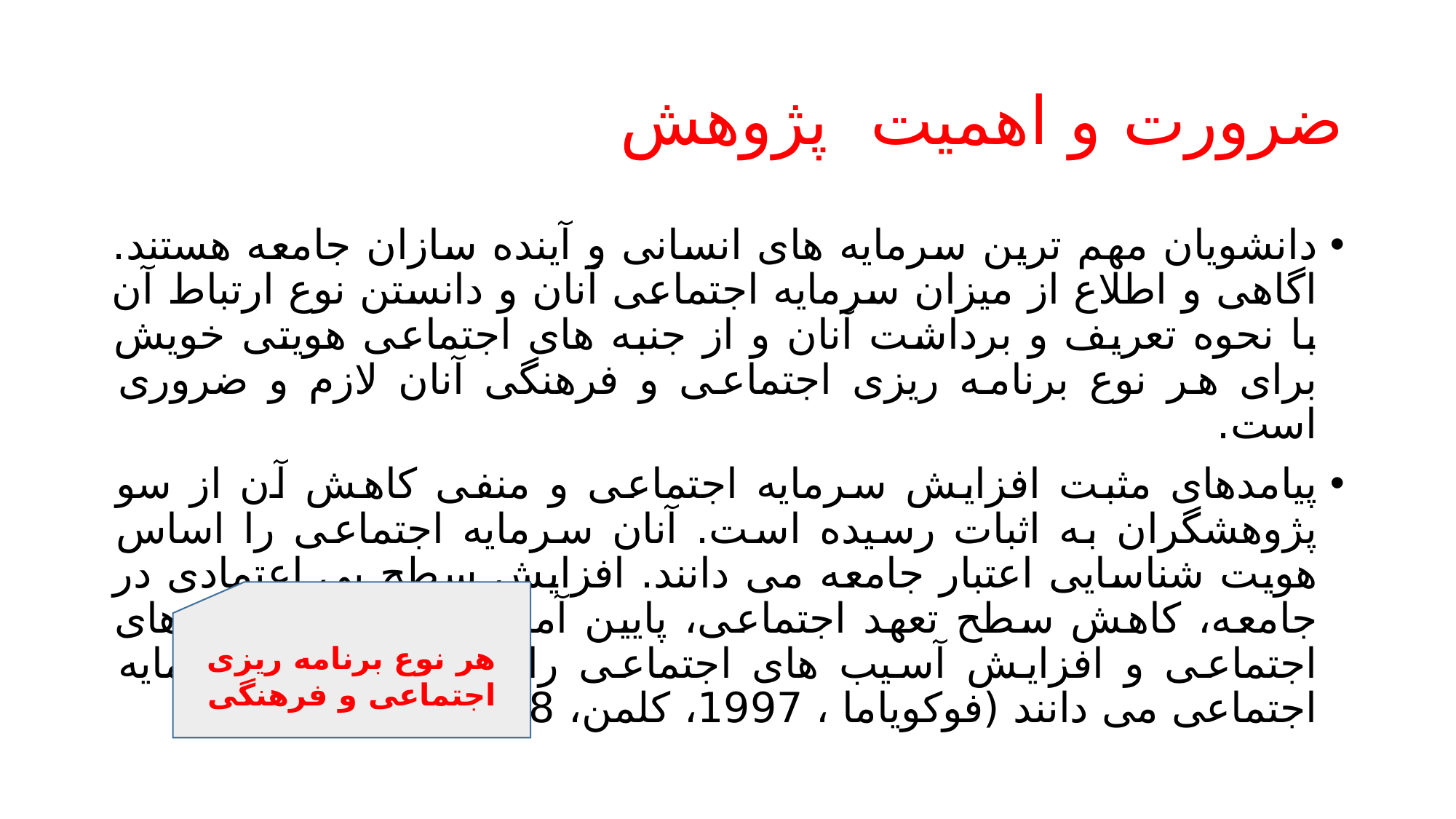

# ضرورت و اهمیت  پژوهش
دانشویان مهم ترین سرمایه های انسانی و آینده سازان جامعه هستند. اگاهی و اطلاع از میزان سرمایه اجتماعی آنان و دانستن نوع ارتباط آن با نحوه تعریف و برداشت آنان و از جنبه های اجتماعی هویتی خویش برای هر نوع برنامه ریزی اجتماعی و فرهنگی آنان لازم و ضروری است.
پیامدهای مثبت افزایش سرمایه اجتماعی و منفی کاهش آن از سو پژوهشگران به اثبات رسیده است. آنان سرمایه اجتماعی را اساس هویت شناسایی اعتبار جامعه می دانند. افزایش سطح بی اعتمادی در جامعه، کاهش سطح تعهد اجتماعی، پایین آمدن میزان مشارکت های اجتماعی و افزایش آسیب های اجتماعی را معلول کاهش سرمایه اجتماعی می دانند (فوکویاما ، 1997، کلمن، 1988، پوتنام، 1990)
هر نوع برنامه ریزی اجتماعی و فرهنگی